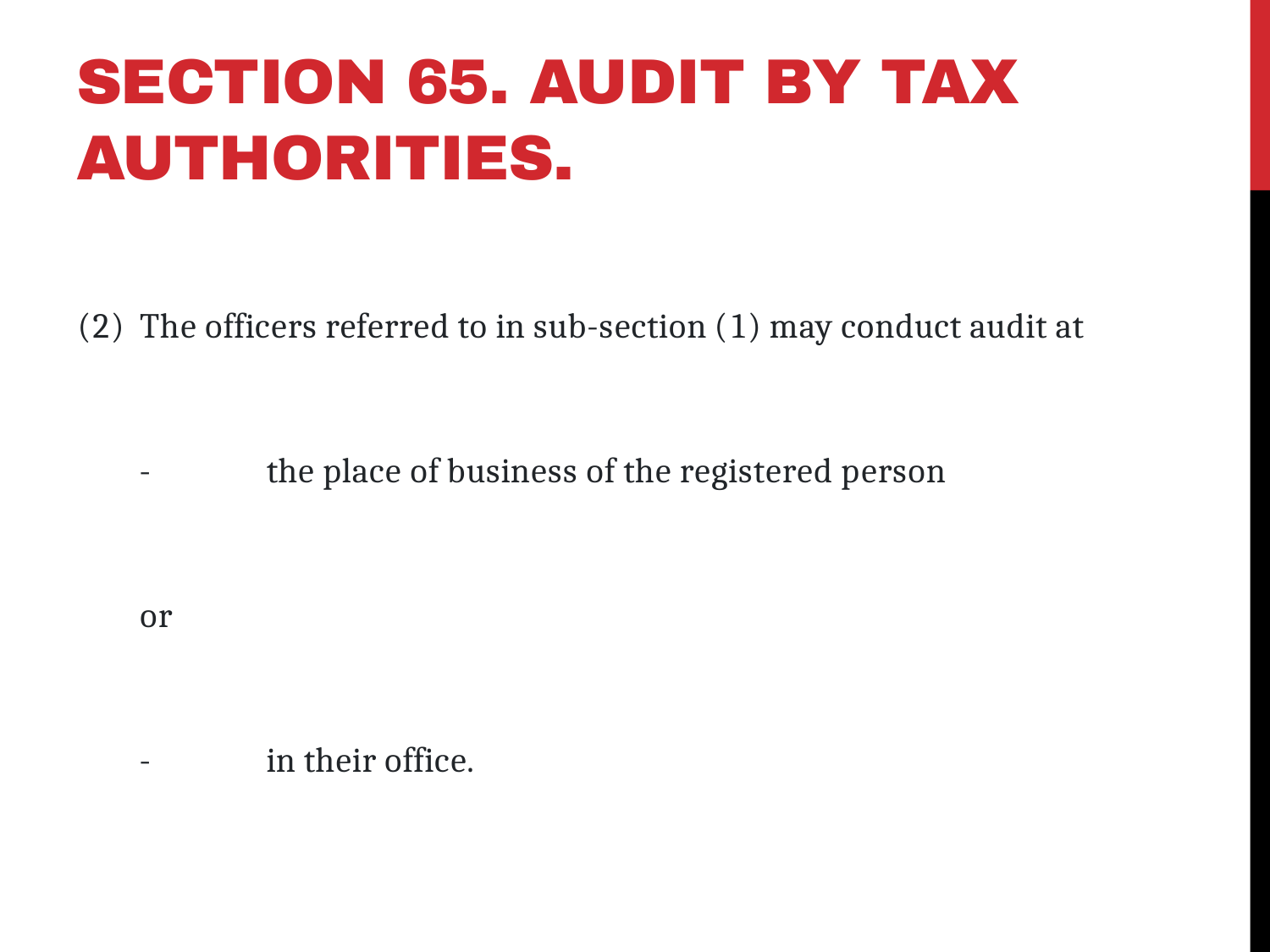

# Section 65. Audit by tax authorities.
(2)	The officers referred to in sub-section (1) may conduct audit at
	-	the place of business of the registered person
	or
	-	in their office.